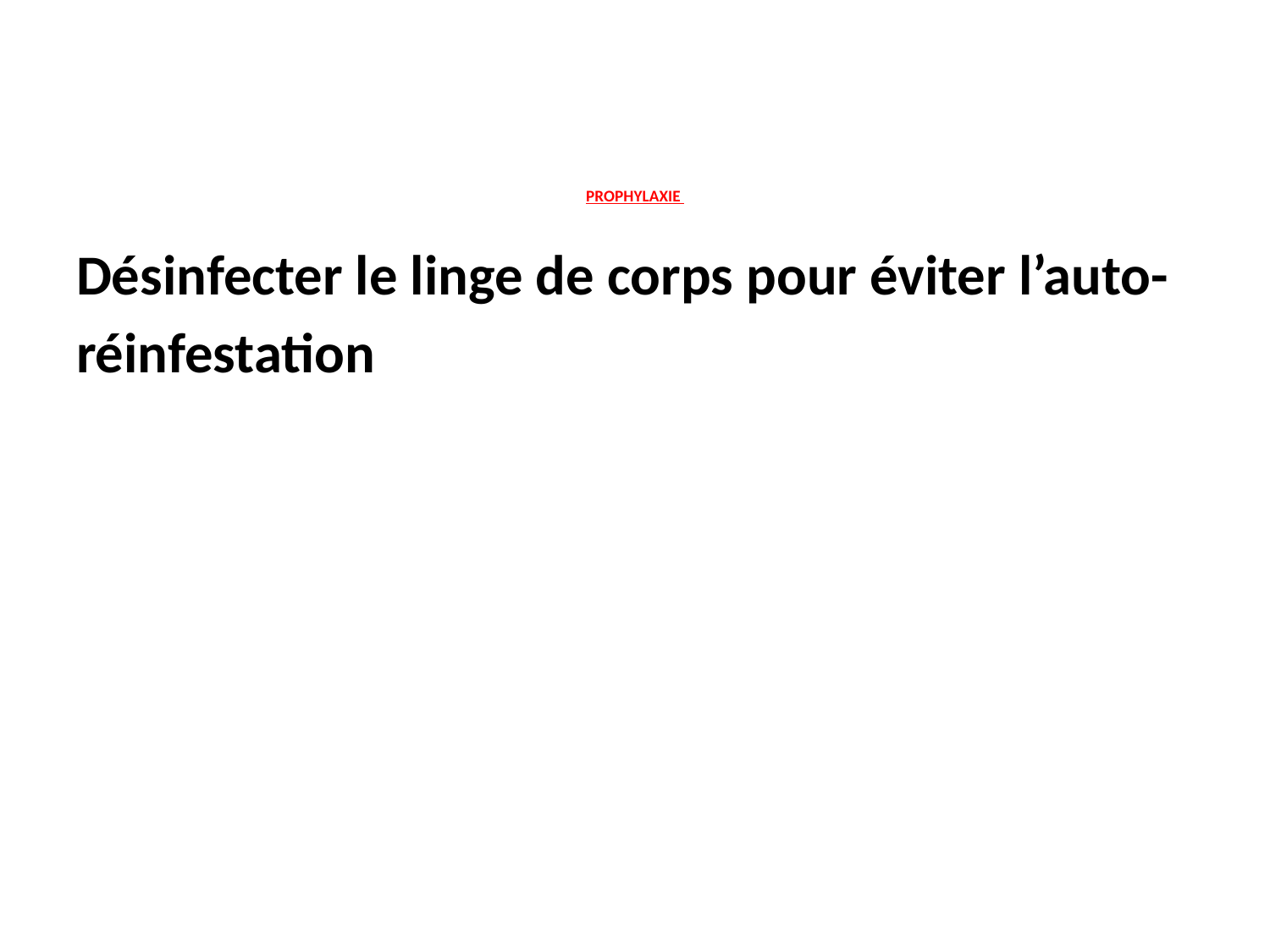

# PROPHYLAXIE
Désinfecter le linge de corps pour éviter l’auto-réinfestation